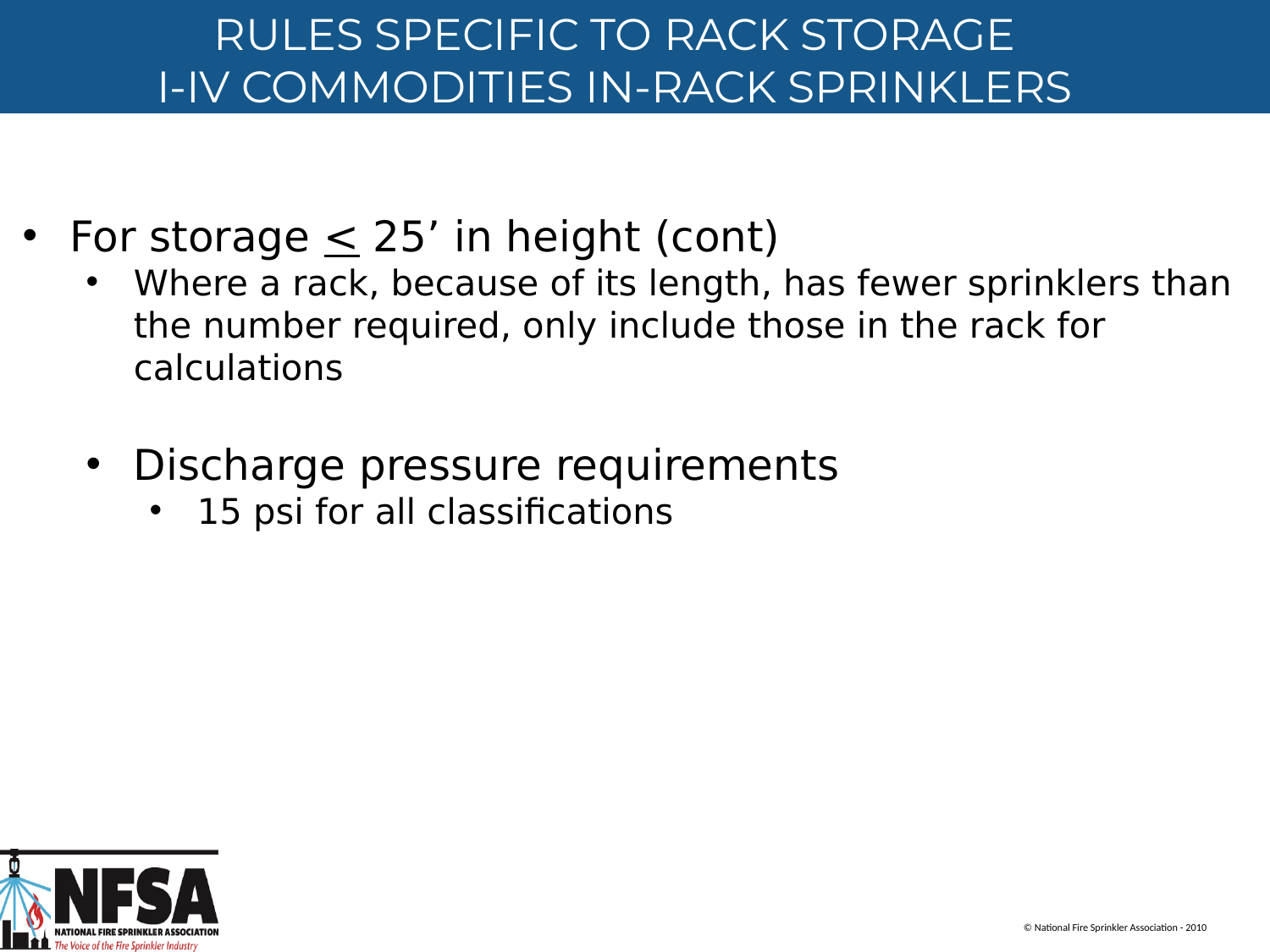

RULES SPECIFIC TO RACK STORAGE
I-IV COMMODITIES IN-RACK SPRINKLERS

For storage < 25’ in height (cont)
Where a rack, because of its length, has fewer sprinklers than the number required, only include those in the rack for calculations

Discharge pressure requirements
15 psi for all classifications

© National Fire Sprinkler Association - 2010